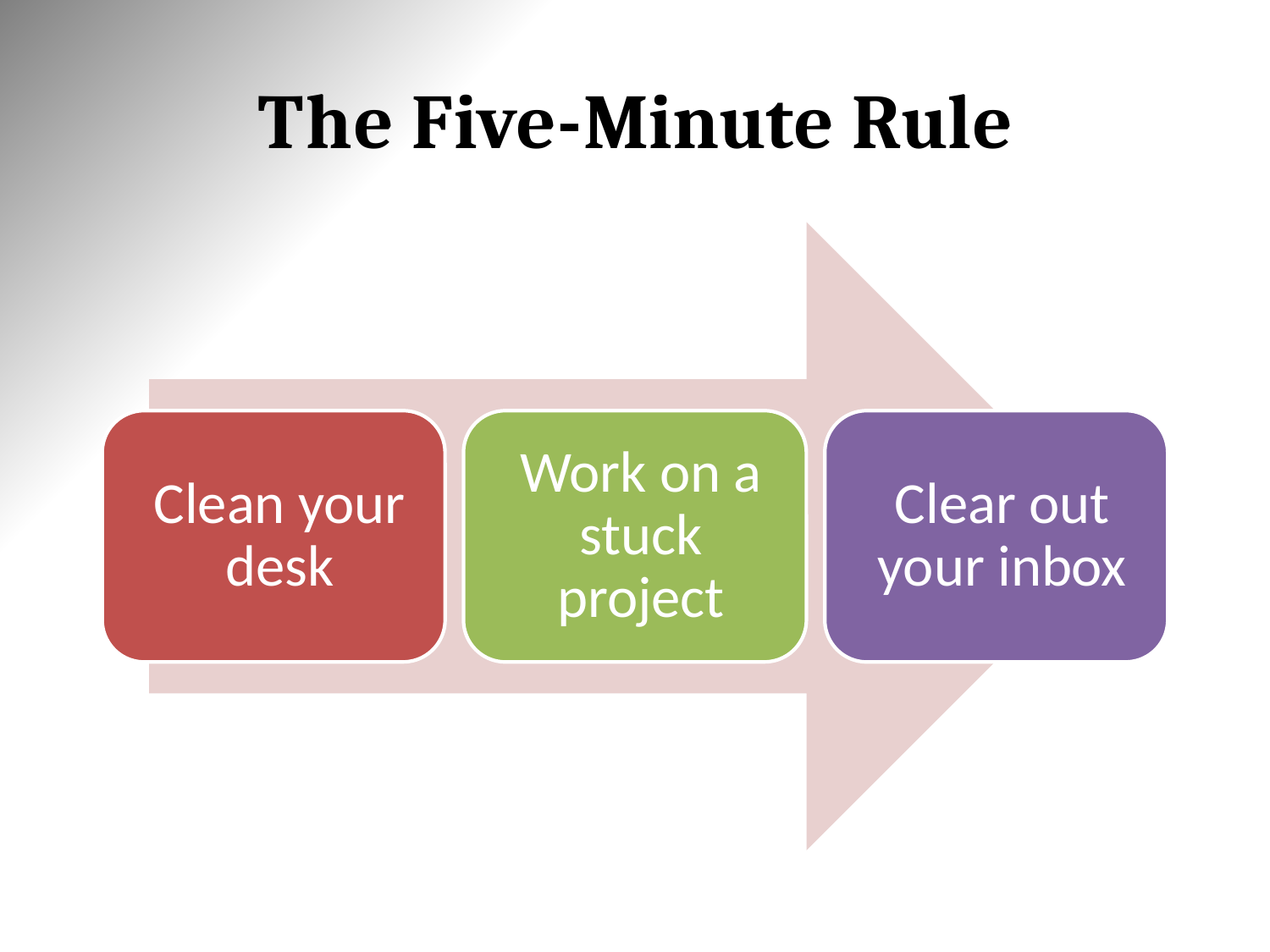

# The Five-Minute Rule
Clean your desk
Work on a stuck project
Clear out your inbox